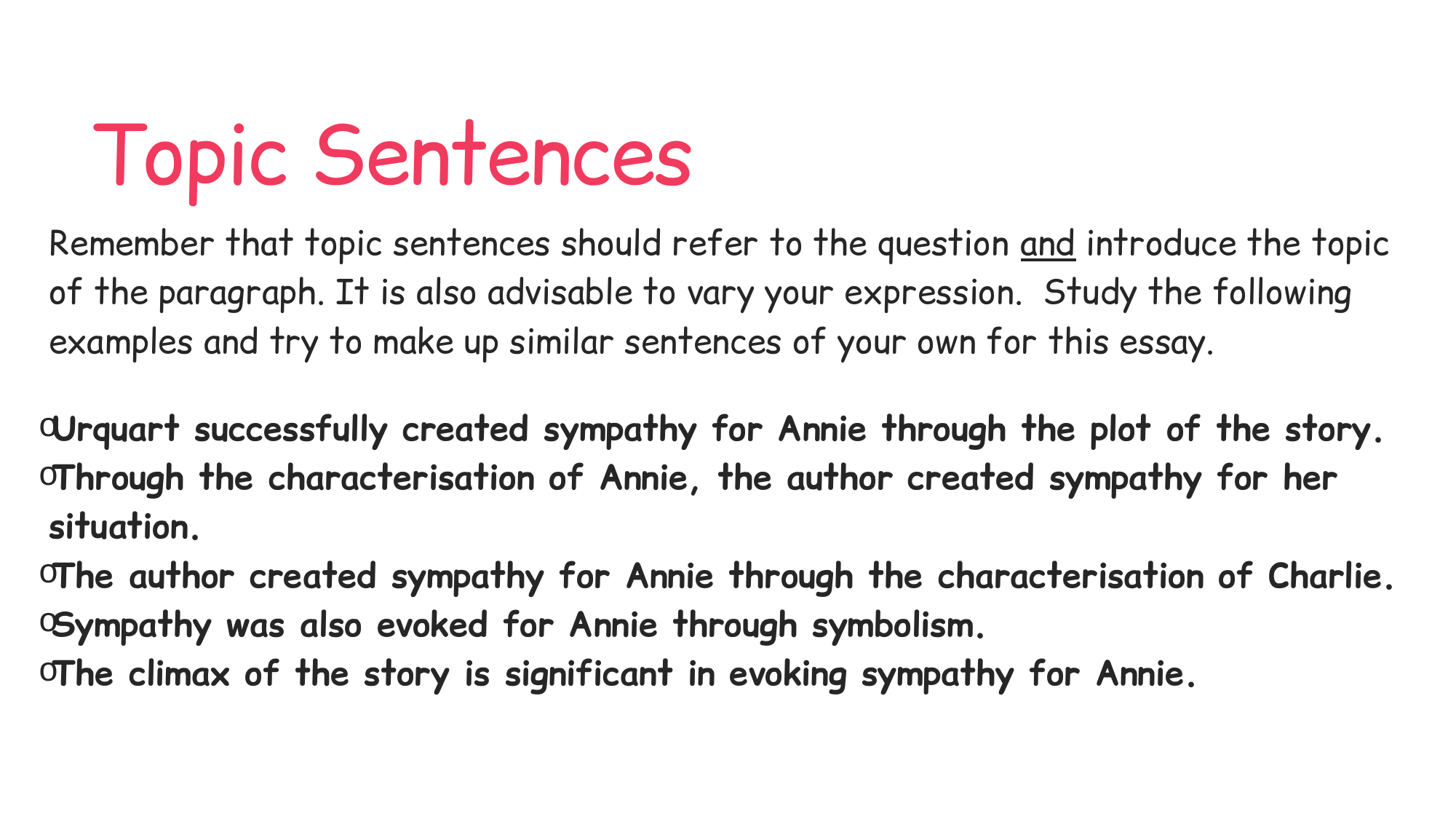

# Topic Sentences
Remember that topic sentences should refer to the question and introduce the topic of the paragraph. It is also advisable to vary your expression.  Study the following examples and try to make up similar sentences of your own for this essay.

Urquart successfully created sympathy for Annie through the plot of the story.
Through the characterisation of Annie, the author created sympathy for her situation.
The author created sympathy for Annie through the characterisation of Charlie.
Sympathy was also evoked for Annie through symbolism.
The climax of the story is significant in evoking sympathy for Annie.